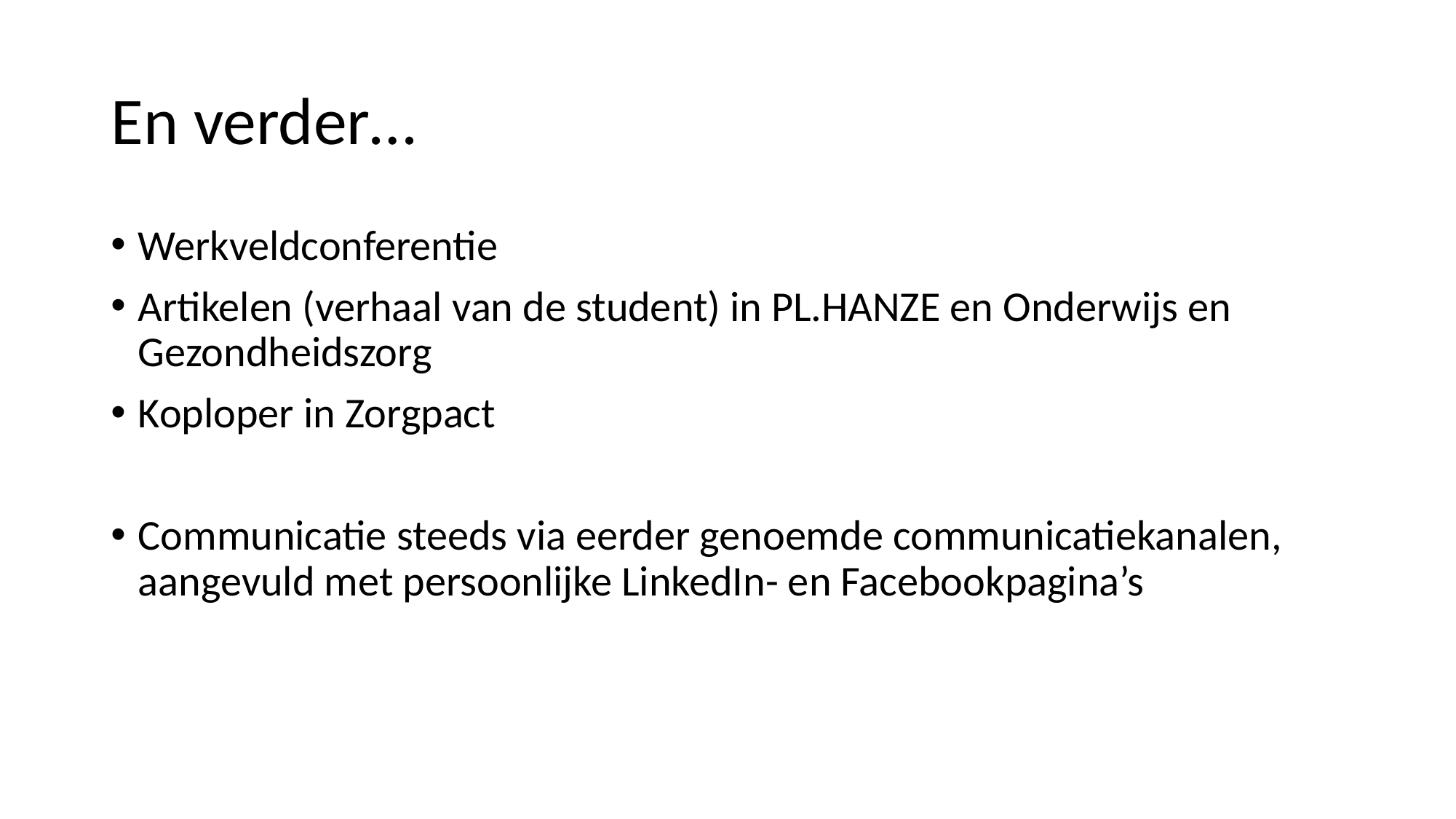

# En verder…
Werkveldconferentie
Artikelen (verhaal van de student) in PL.HANZE en Onderwijs en Gezondheidszorg
Koploper in Zorgpact

Communicatie steeds via eerder genoemde communicatiekanalen, aangevuld met persoonlijke LinkedIn- en Facebookpagina’s